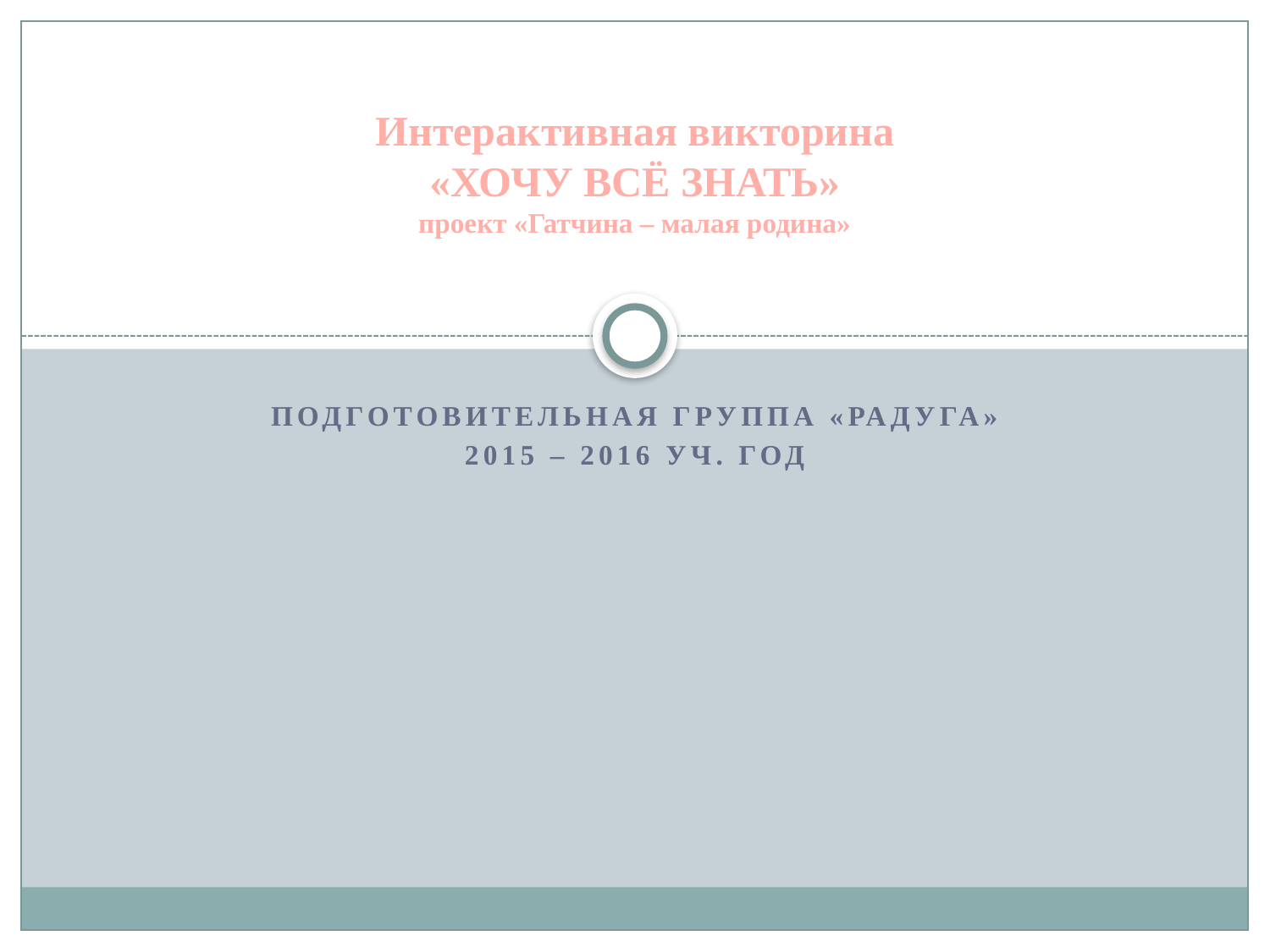

# Интерактивная викторина «ХОЧУ ВСЁ ЗНАТЬ» проект «Гатчина – малая родина»
Подготовительная группа «РАДУГА»
2015 – 2016 уч. год